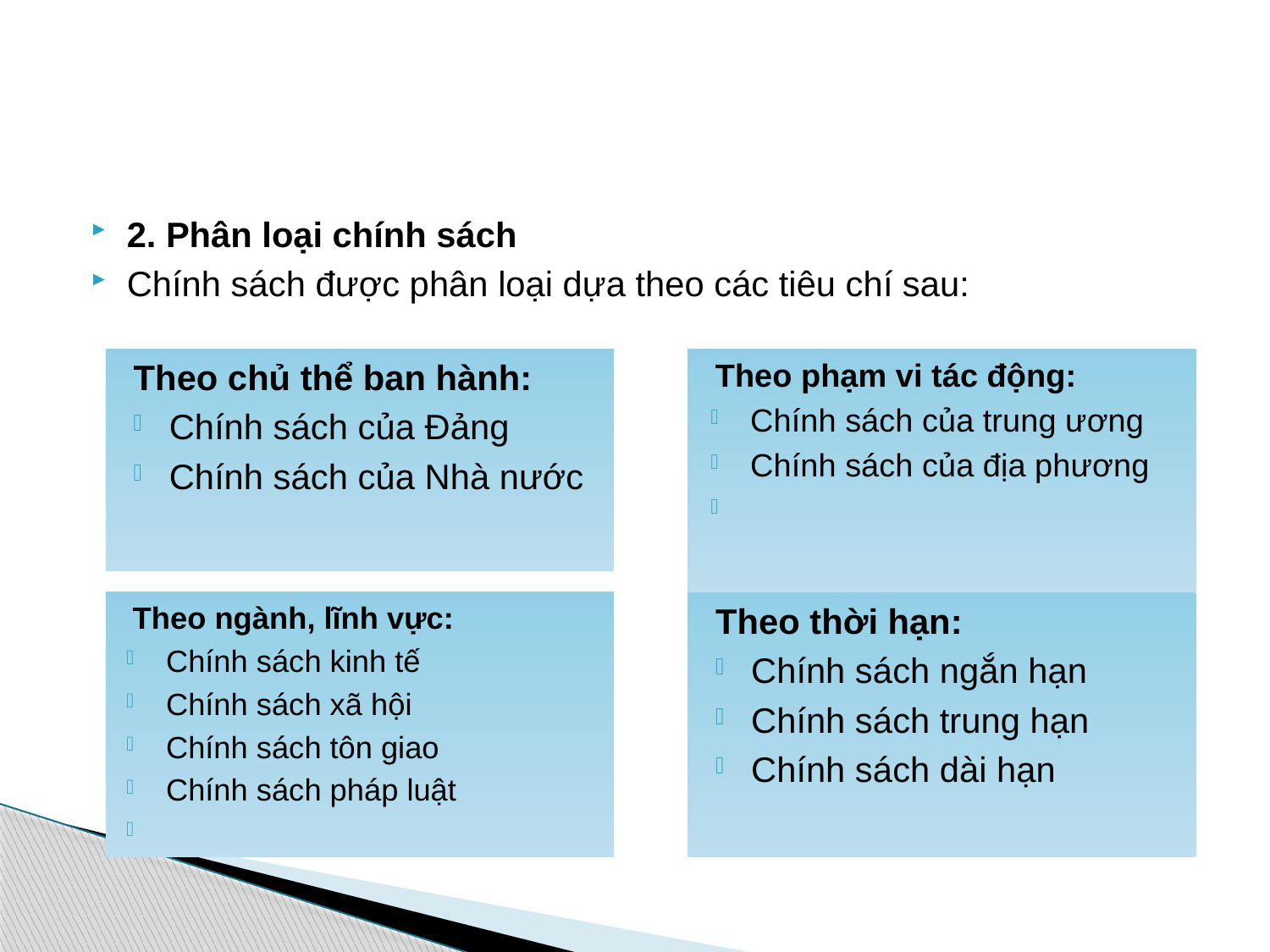

#
2. Phân loại chính sách
Chính sách được phân loại dựa theo các tiêu chí sau:

Theo chủ thể ban hành:
Chính sách của Đảng
Chính sách của Nhà nước

Theo phạm vi tác động:
Chính sách của trung ương
Chính sách của địa phương

Theo ngành, lĩnh vực:
Chính sách kinh tế
Chính sách xã hội
Chính sách tôn giao
Chính sách pháp luật

Theo thời hạn:
Chính sách ngắn hạn
Chính sách trung hạn
Chính sách dài hạn